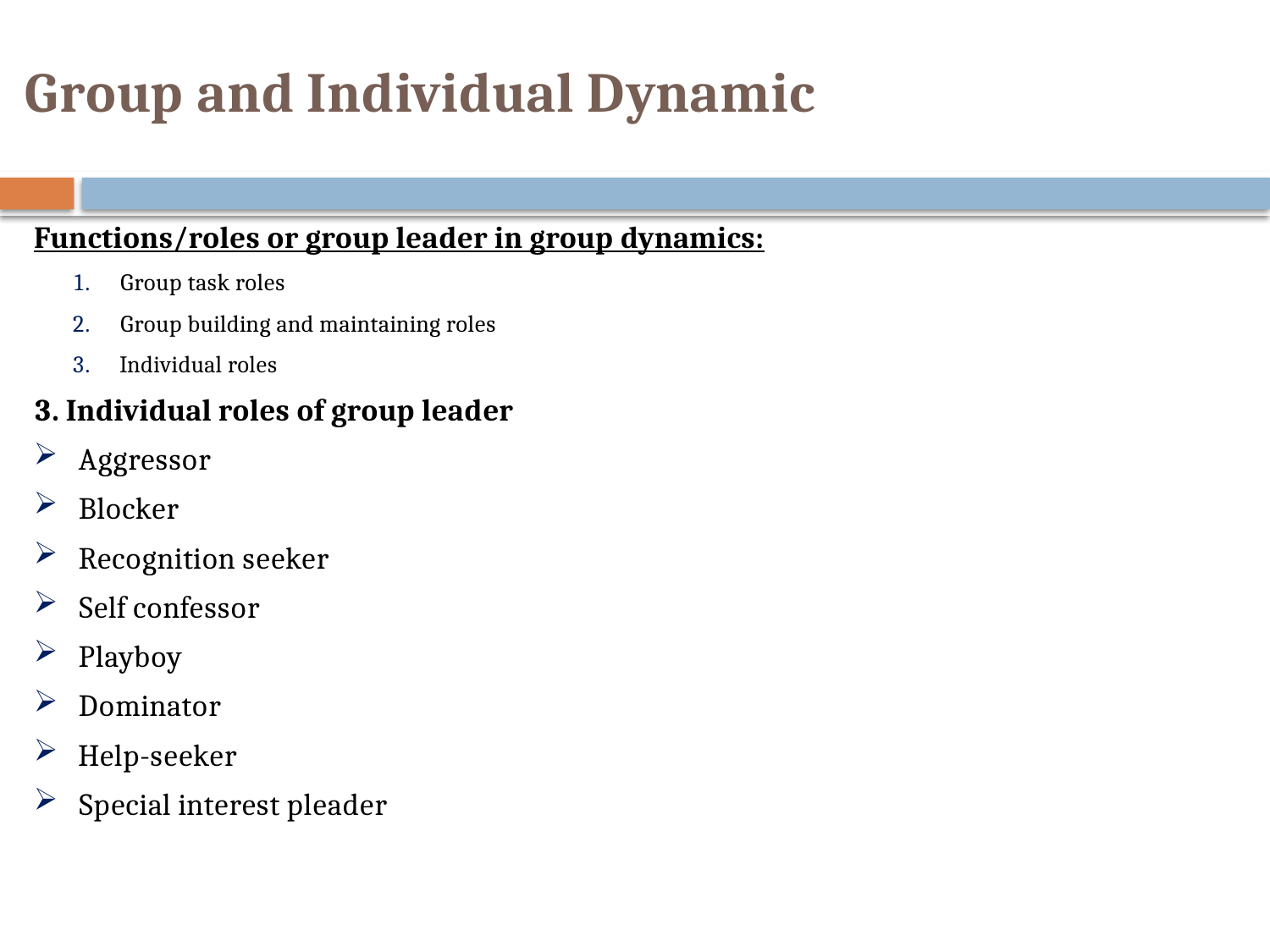

# Group and Individual Dynamic
Functions/roles or group leader in group dynamics:
Group task roles
Group building and maintaining roles
Individual roles
3. Individual roles of group leader
Aggressor
Blocker
Recognition seeker
Self confessor
Playboy
Dominator
Help-seeker
Special interest pleader